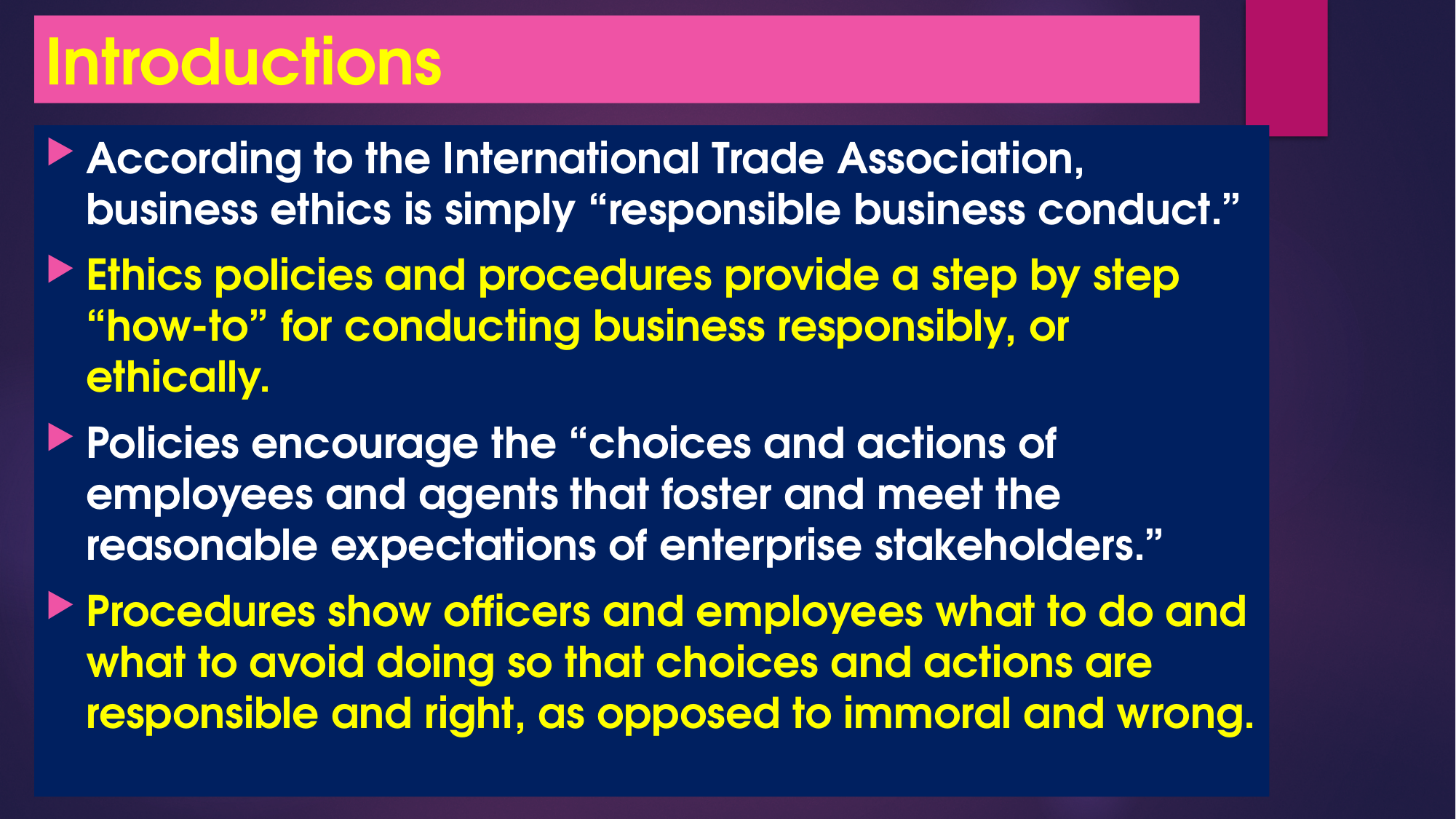

# Introductions
According to the International Trade Association, business ethics is simply “responsible business conduct.”
Ethics policies and procedures provide a step by step “how-to” for conducting business responsibly, or ethically.
Policies encourage the “choices and actions of employees and agents that foster and meet the reasonable expectations of enterprise stakeholders.”
Procedures show officers and employees what to do and what to avoid doing so that choices and actions are responsible and right, as opposed to immoral and wrong.